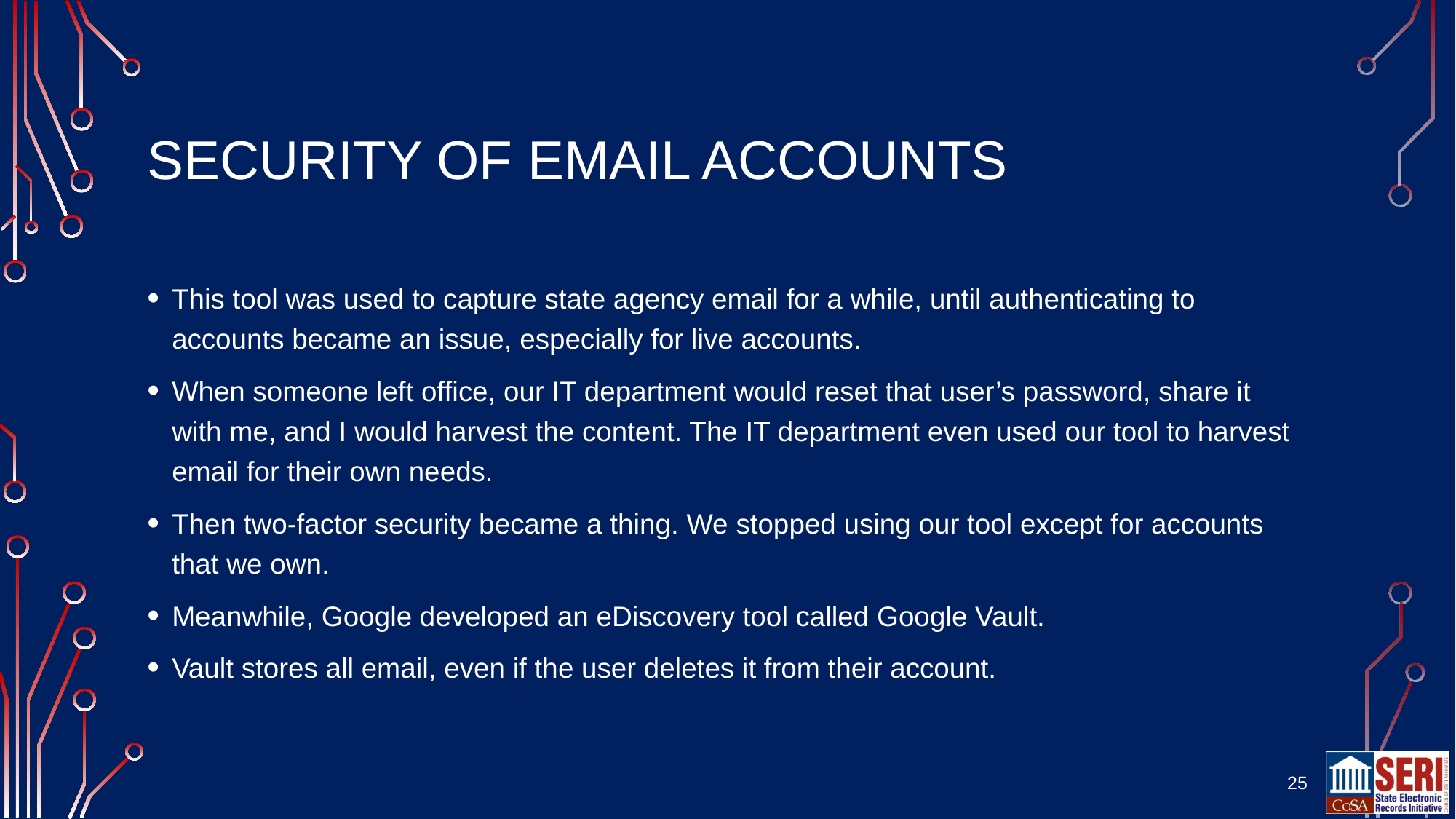

# Security of Email Accounts
This tool was used to capture state agency email for a while, until authenticating to accounts became an issue, especially for live accounts.
When someone left office, our IT department would reset that user’s password, share it with me, and I would harvest the content. The IT department even used our tool to harvest email for their own needs.
Then two-factor security became a thing. We stopped using our tool except for accounts that we own.
Meanwhile, Google developed an eDiscovery tool called Google Vault.
Vault stores all email, even if the user deletes it from their account.
25